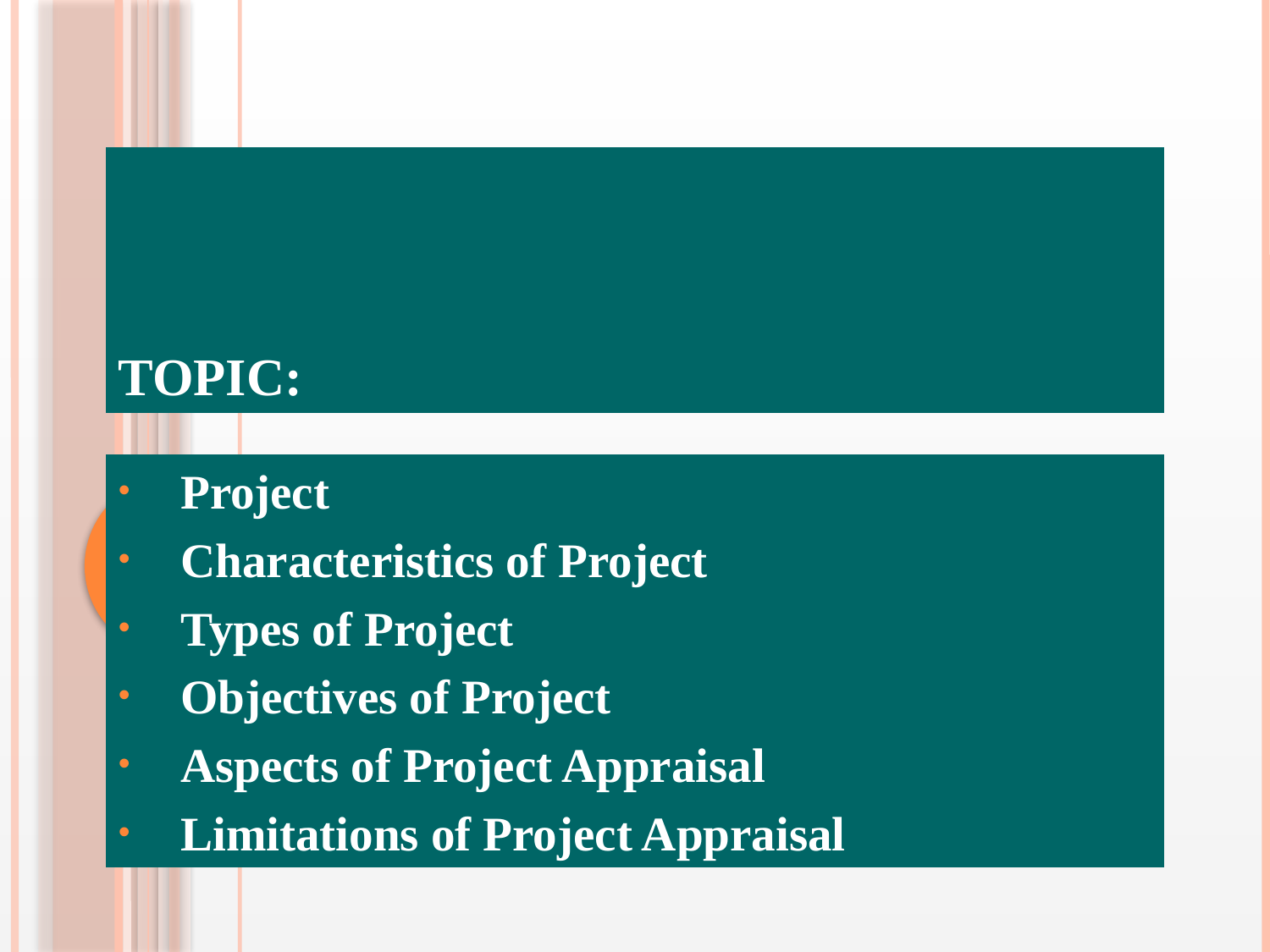

# Topic:
Project
Characteristics of Project
Types of Project
Objectives of Project
Aspects of Project Appraisal
Limitations of Project Appraisal